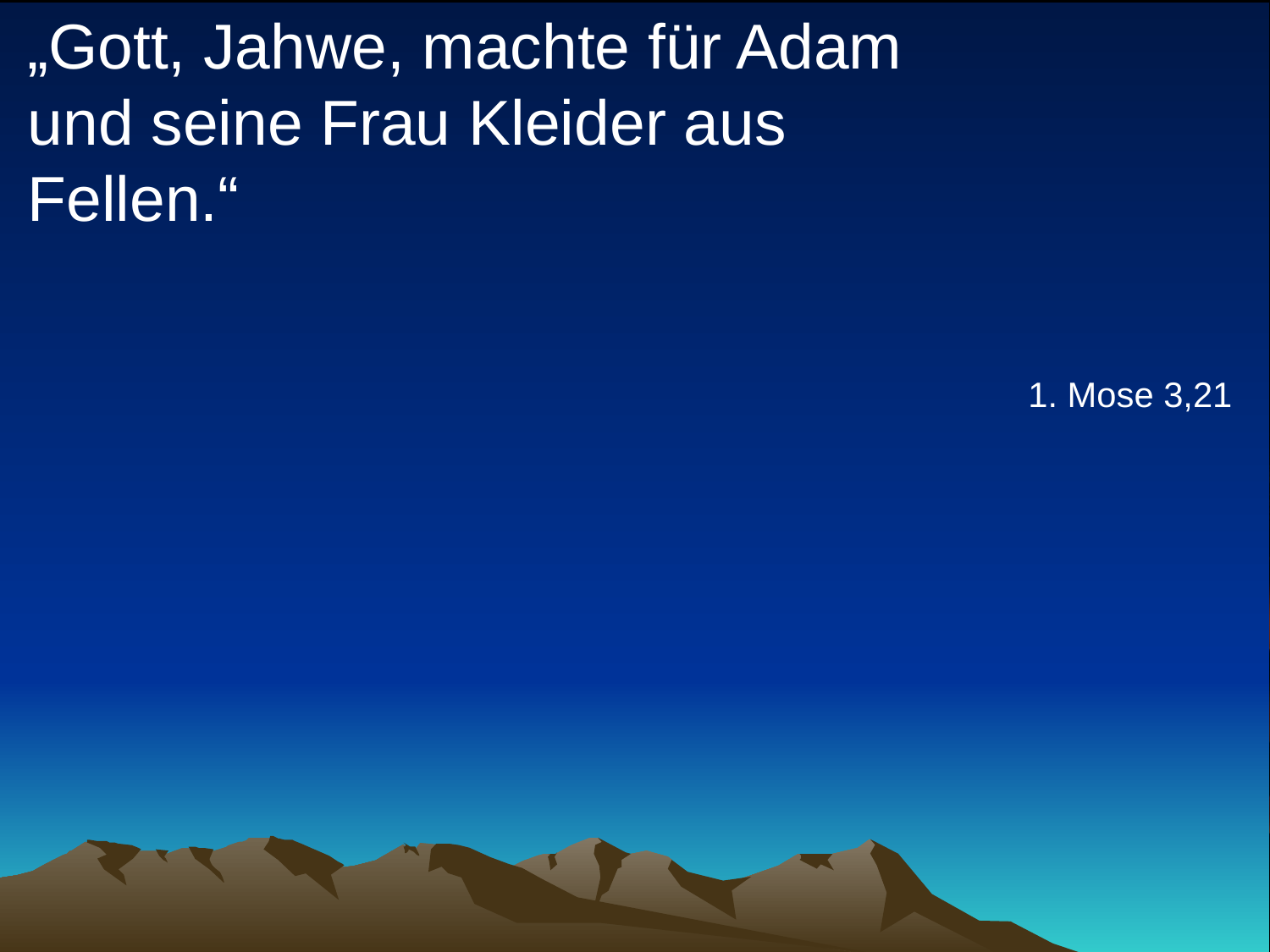

# „Gott, Jahwe, machte für Adam und seine Frau Kleider aus Fellen.“
1. Mose 3,21